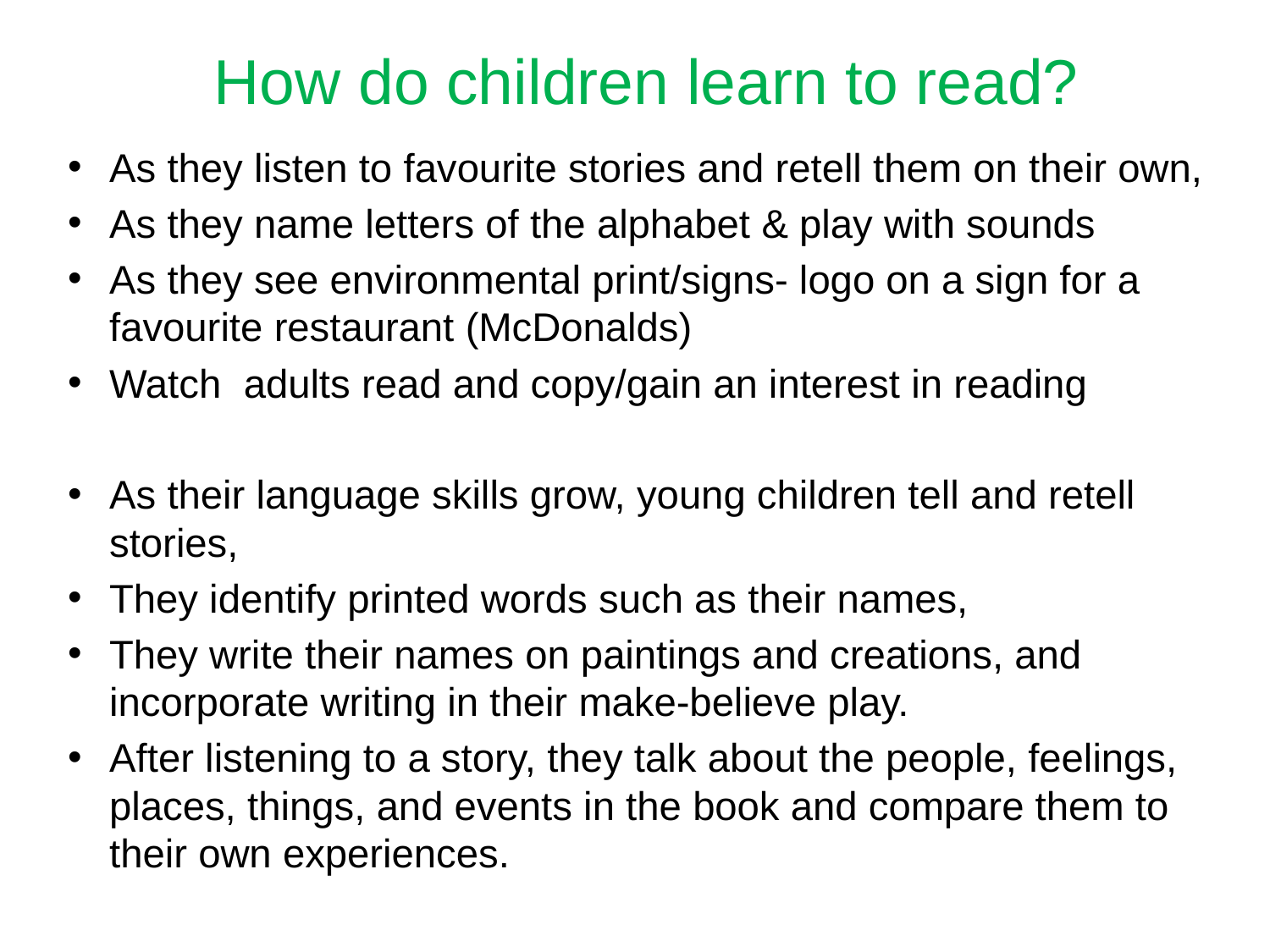

# How do children learn to read?
As they listen to favourite stories and retell them on their own,
As they name letters of the alphabet & play with sounds
As they see environmental print/signs- logo on a sign for a favourite restaurant (McDonalds)
Watch  adults read and copy/gain an interest in reading

As their language skills grow, young children tell and retell stories,
They identify printed words such as their names,
They write their names on paintings and creations, and incorporate writing in their make-believe play.
After listening to a story, they talk about the people, feelings, places, things, and events in the book and compare them to their own experiences.